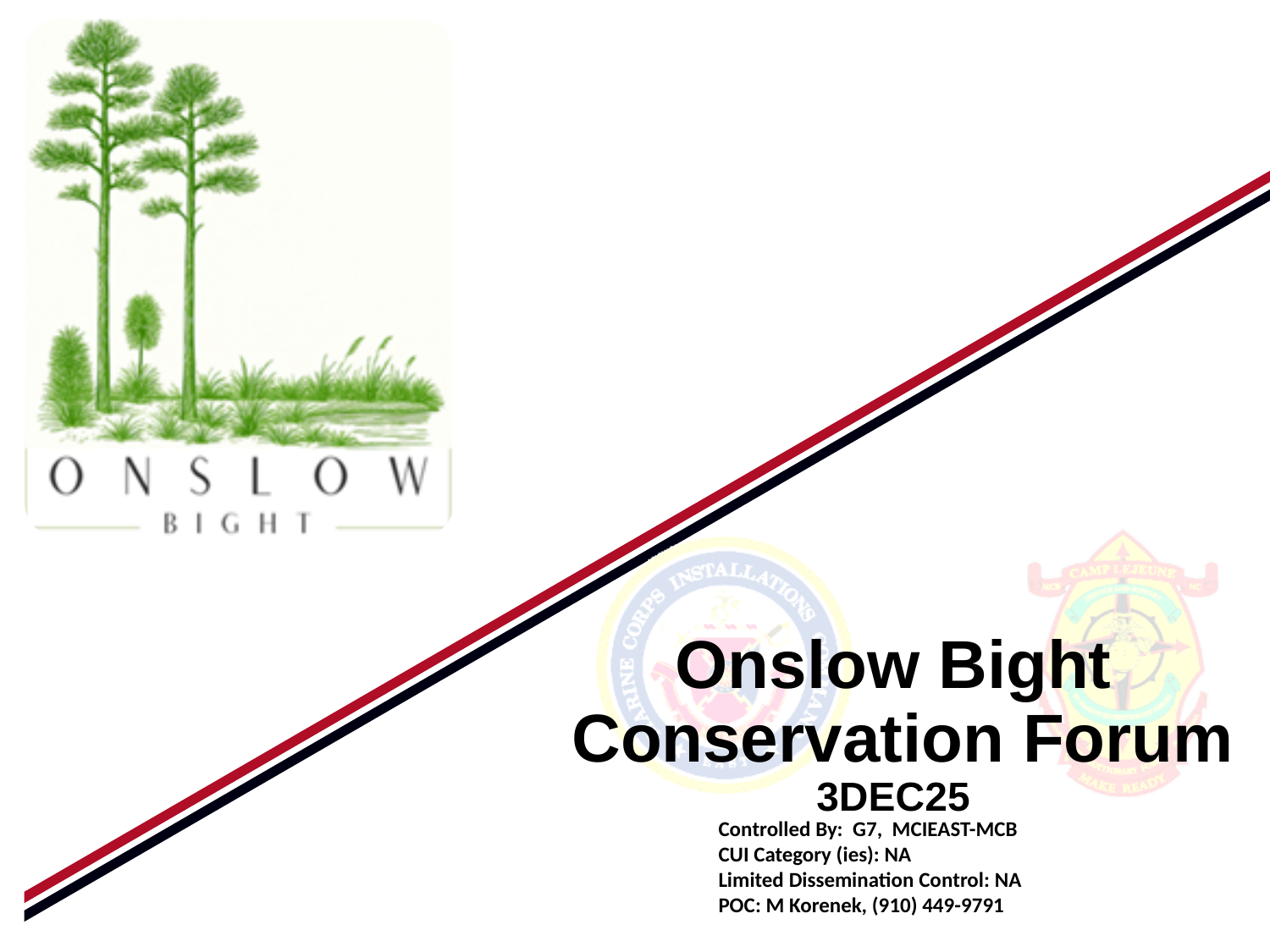

Onslow Bight
 Conservation Forum
3DEC25
Controlled By:  G7,  MCIEAST-MCB
CUI Category (ies): NA
Limited Dissemination Control: NA
POC: M Korenek, (910) 449-9791